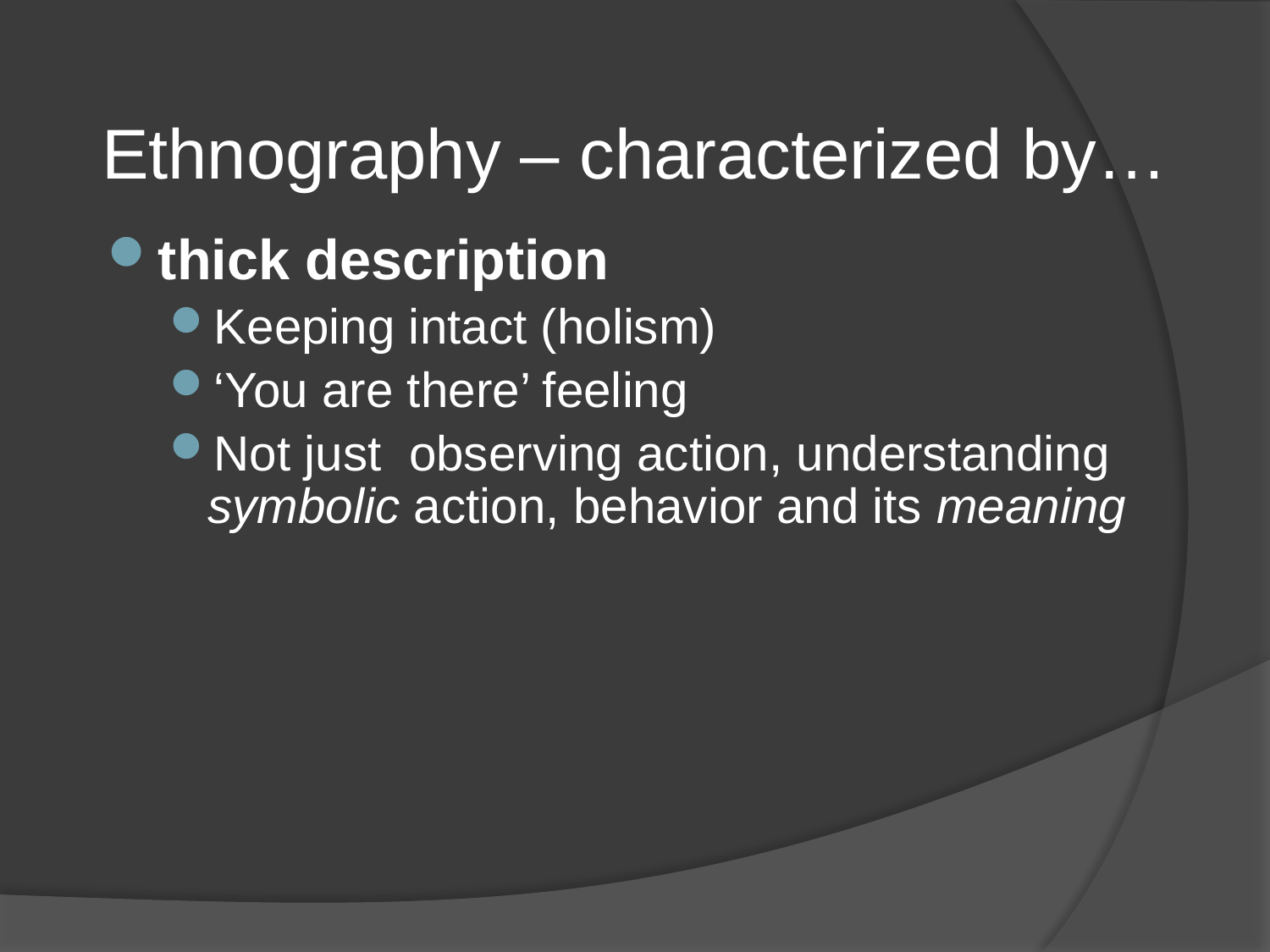

# Ethnography – characterized by…
thick description
Keeping intact (holism)
‘You are there’ feeling
Not just  observing action, understanding symbolic action, behavior and its meaning